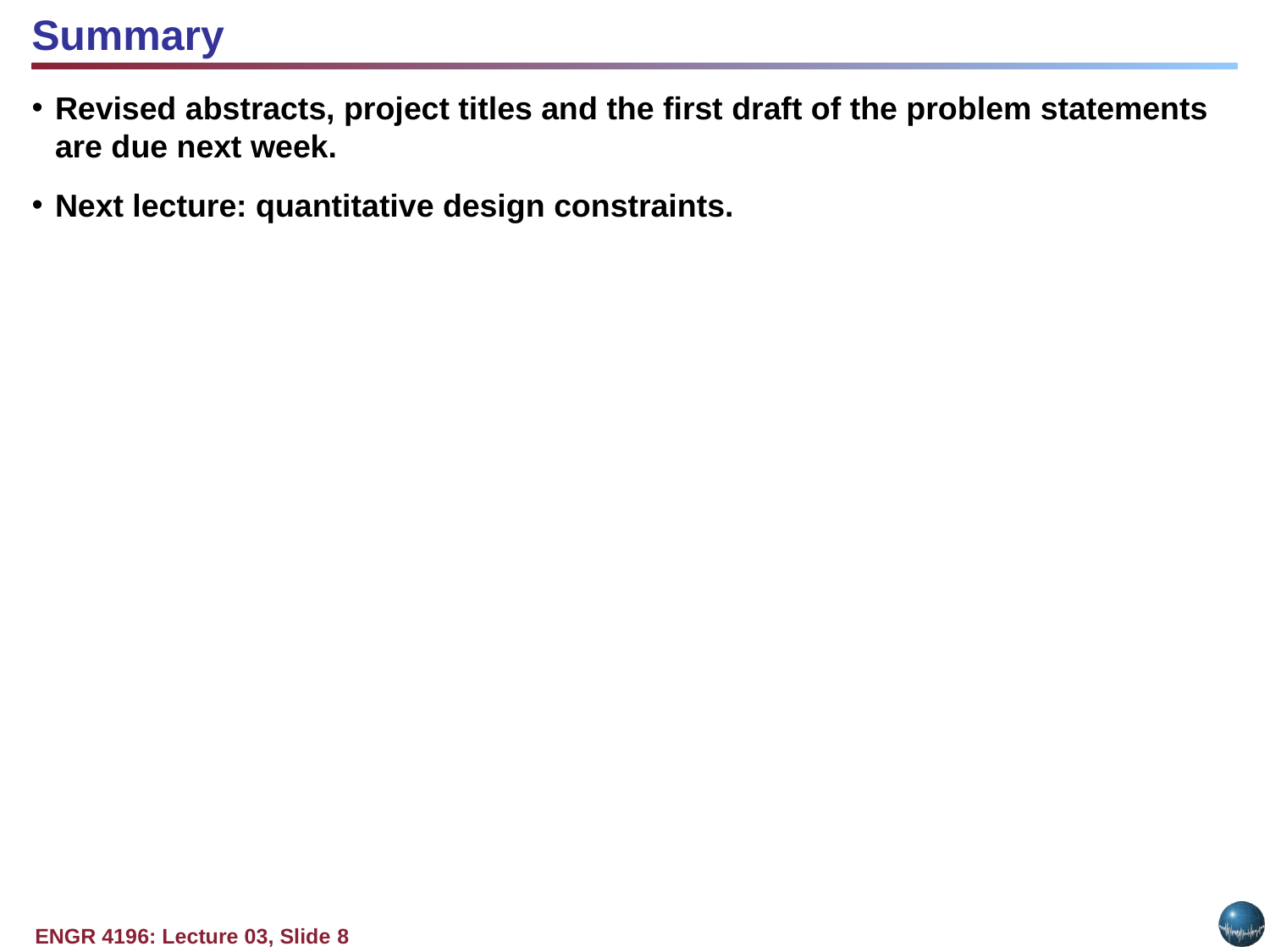

Summary
Revised abstracts, project titles and the first draft of the problem statements are due next week.
Next lecture: quantitative design constraints.